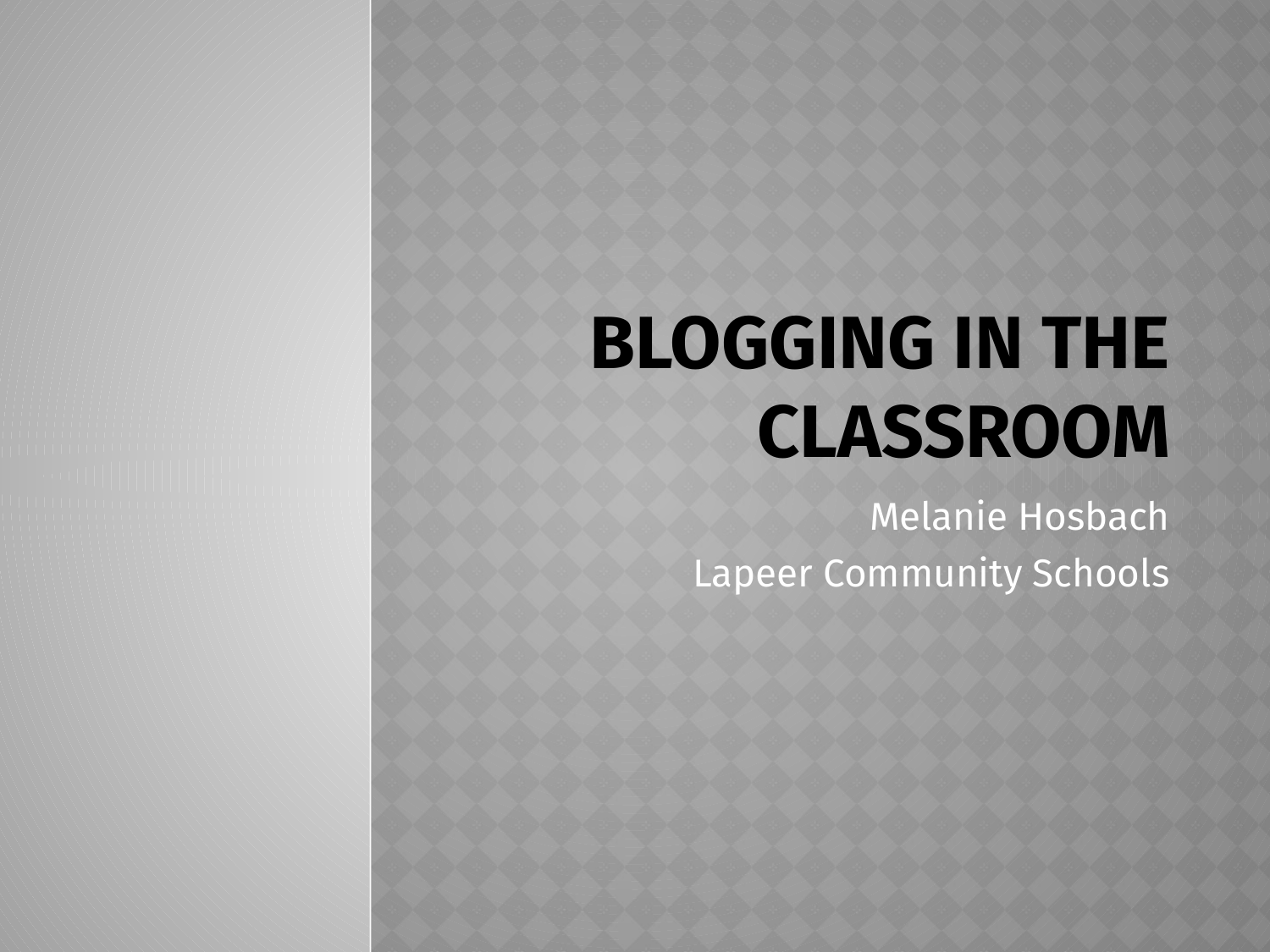

# Blogging in the classroom
Melanie Hosbach
Lapeer Community Schools